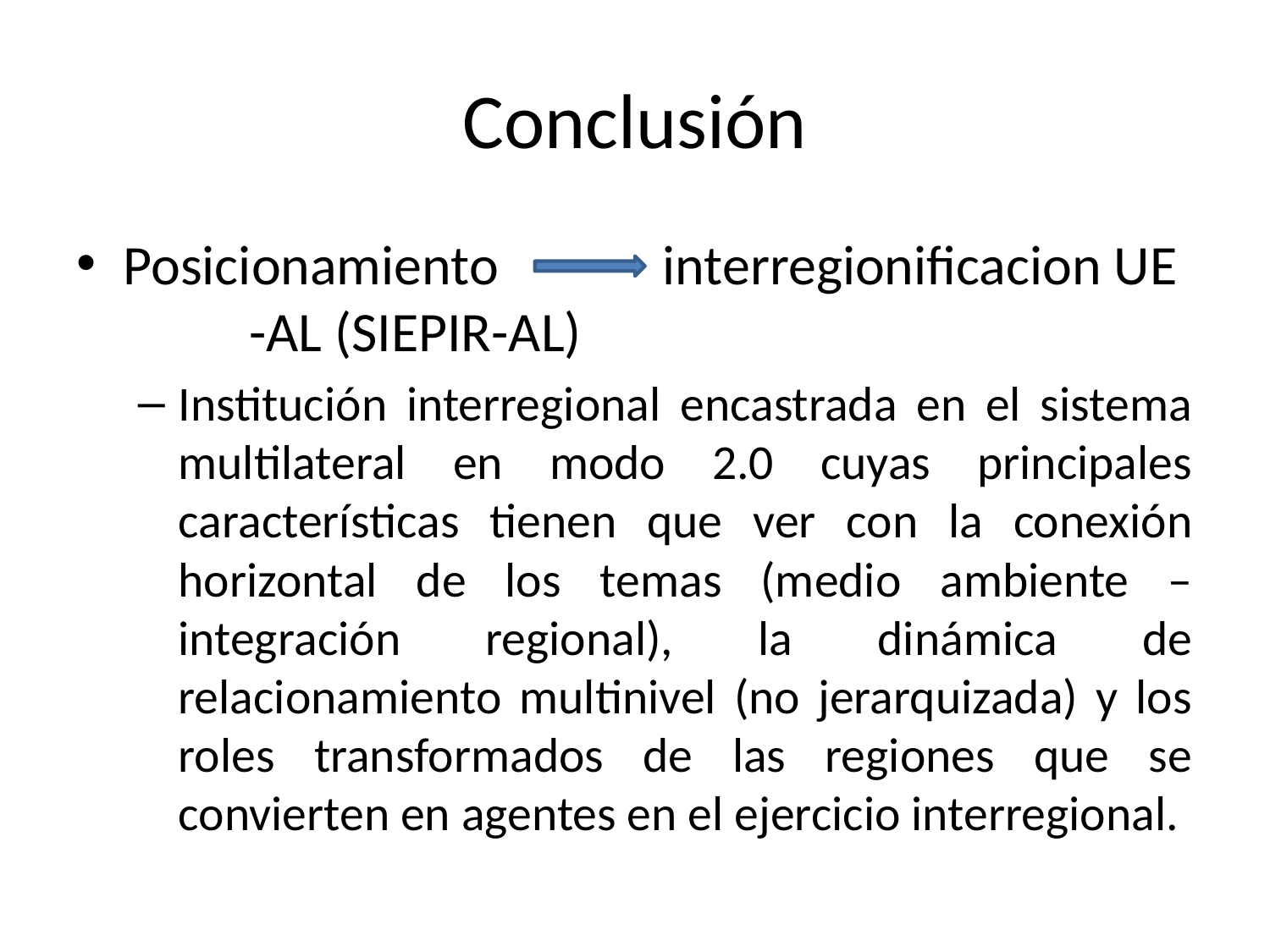

# Conclusión
Posicionamiento             interregionificacion UE 					-AL (SIEPIR-AL)
Institución interregional encastrada en el sistema multilateral en modo 2.0 cuyas principales características tienen que ver con la conexión horizontal de los temas (medio ambiente – integración regional), la dinámica de relacionamiento multinivel (no jerarquizada) y los roles transformados de las regiones que se convierten en agentes en el ejercicio interregional.